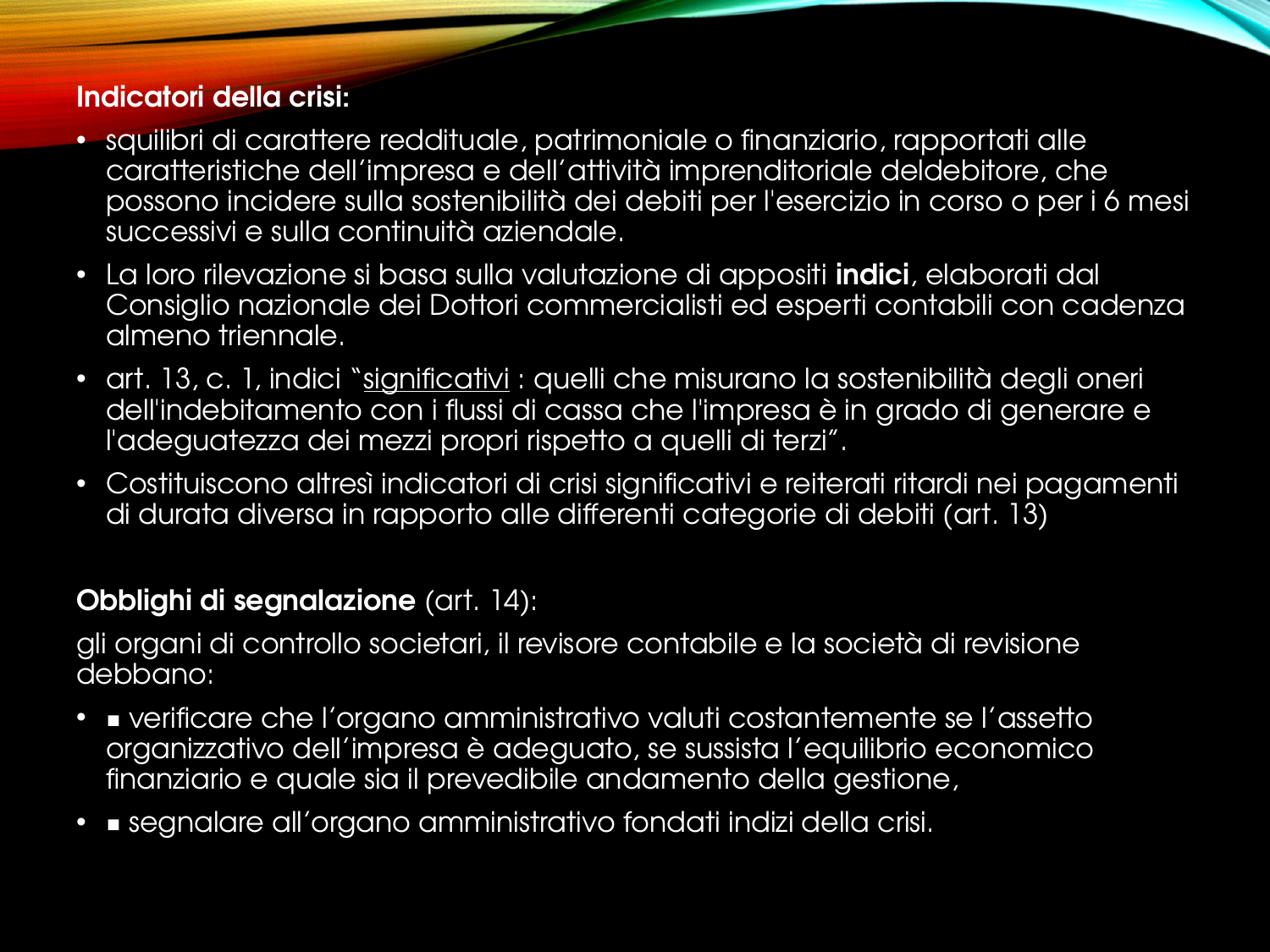

Indicatori della crisi:
squilibri di carattere reddituale, patrimoniale o finanziario, rapportati alle caratteristiche dell’impresa e dell’attività imprenditoriale deldebitore, che possono incidere sulla sostenibilità dei debiti per l'esercizio in corso o per i 6 mesi successivi e sulla continuità aziendale.
La loro rilevazione si basa sulla valutazione di appositi indici, elaborati dal Consiglio nazionale dei Dottori commercialisti ed esperti contabili con cadenza almeno triennale.
art. 13, c. 1, indici “significativi : quelli che misurano la sostenibilità degli oneri dell'indebitamento con i flussi di cassa che l'impresa è in grado di generare e l'adeguatezza dei mezzi propri rispetto a quelli di terzi”.
Costituiscono altresì indicatori di crisi significativi e reiterati ritardi nei pagamenti di durata diversa in rapporto alle differenti categorie di debiti (art. 13)

Obblighi di segnalazione (art. 14):
gli organi di controllo societari, il revisore contabile e la società di revisione debbano:
▪ verificare che l’organo amministrativo valuti costantemente se l’assetto organizzativo dell’impresa è adeguato, se sussista l’equilibrio economico finanziario e quale sia il prevedibile andamento della gestione,
▪ segnalare all’organo amministrativo fondati indizi della crisi.